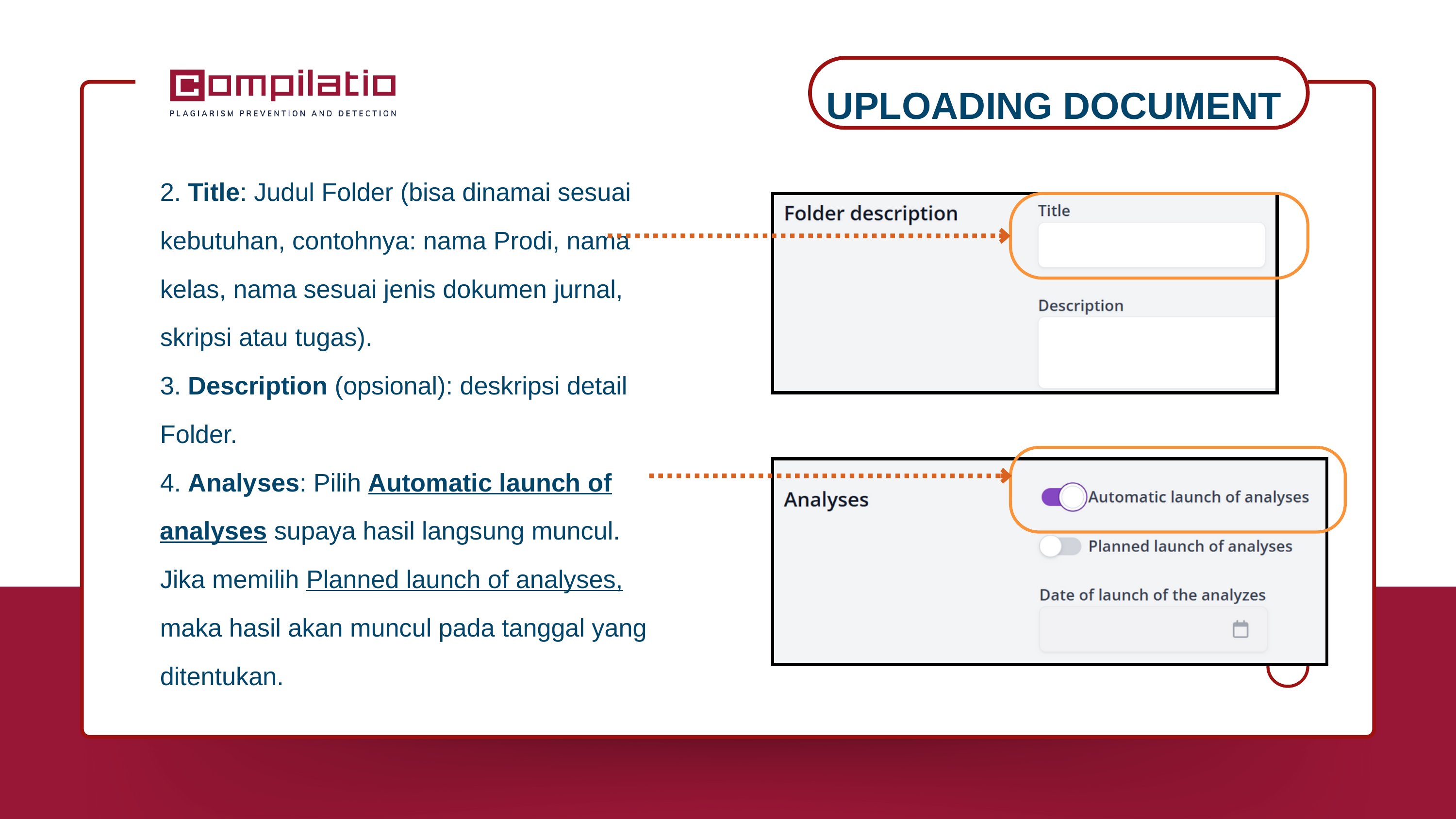

UPLOADING DOCUMENT

2. Title: Judul Folder (bisa dinamai sesuai kebutuhan, contohnya: nama Prodi, nama kelas, nama sesuai jenis dokumen jurnal, skripsi atau tugas).
3. Description (opsional): deskripsi detail Folder.
4. Analyses: Pilih Automatic launch of analyses supaya hasil langsung muncul. Jika memilih Planned launch of analyses, maka hasil akan muncul pada tanggal yang ditentukan.